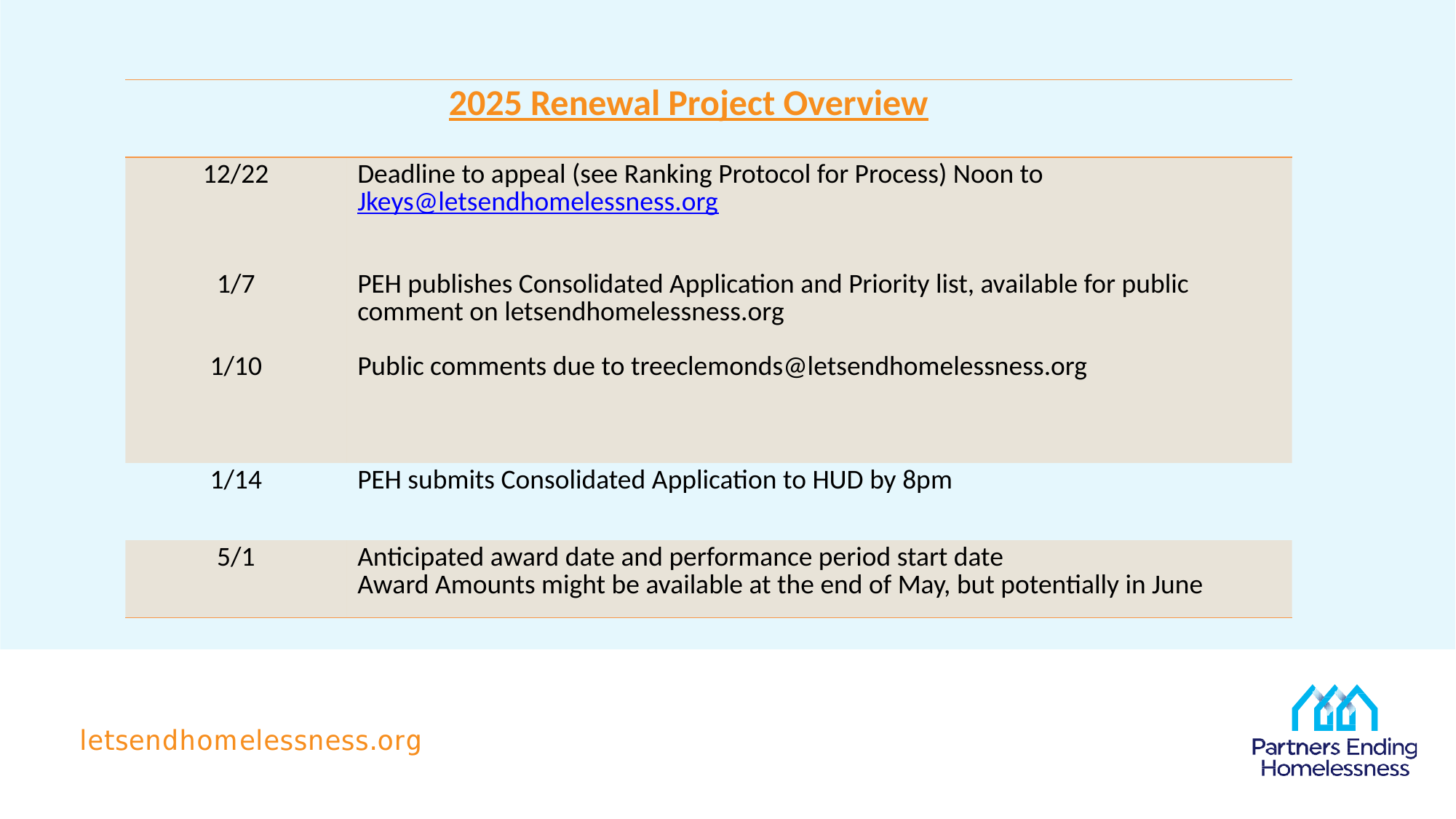

# 2025 Renewal Project Overview
|  |  |
| --- | --- |
| 12/22 1/7 1/10 | Deadline to appeal (see Ranking Protocol for Process) Noon to Jkeys@letsendhomelessness.org PEH publishes Consolidated Application and Priority list, available for public comment on letsendhomelessness.org Public comments due to treeclemonds@letsendhomelessness.org |
| 1/14 | PEH submits Consolidated Application to HUD by 8pm |
| 5/1 | Anticipated award date and performance period start date Award Amounts might be available at the end of May, but potentially in June |
5

letsendhomelessness.org